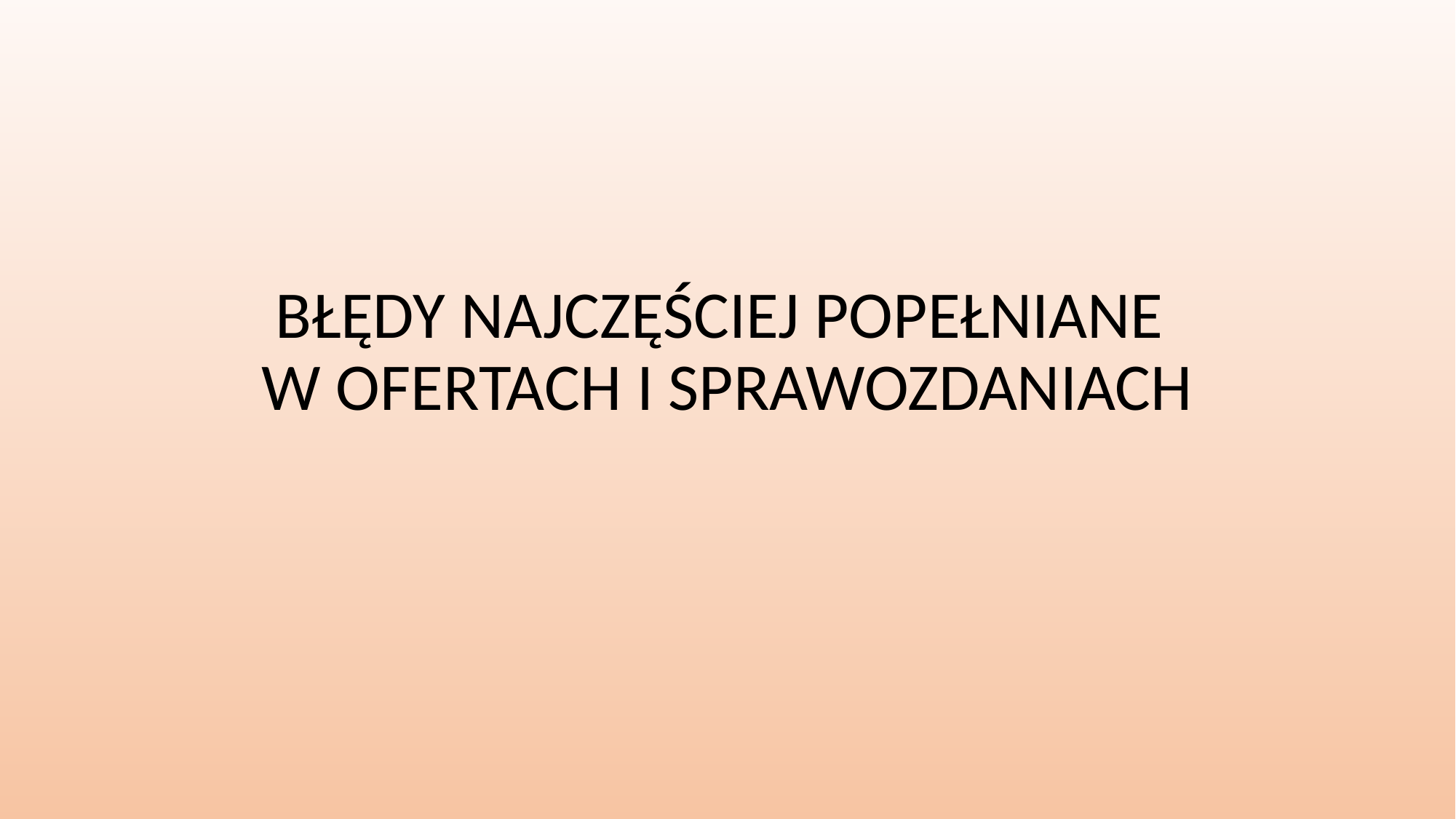

# BŁĘDY NAJCZĘŚCIEJ POPEŁNIANE W OFERTACH I SPRAWOZDANIACH